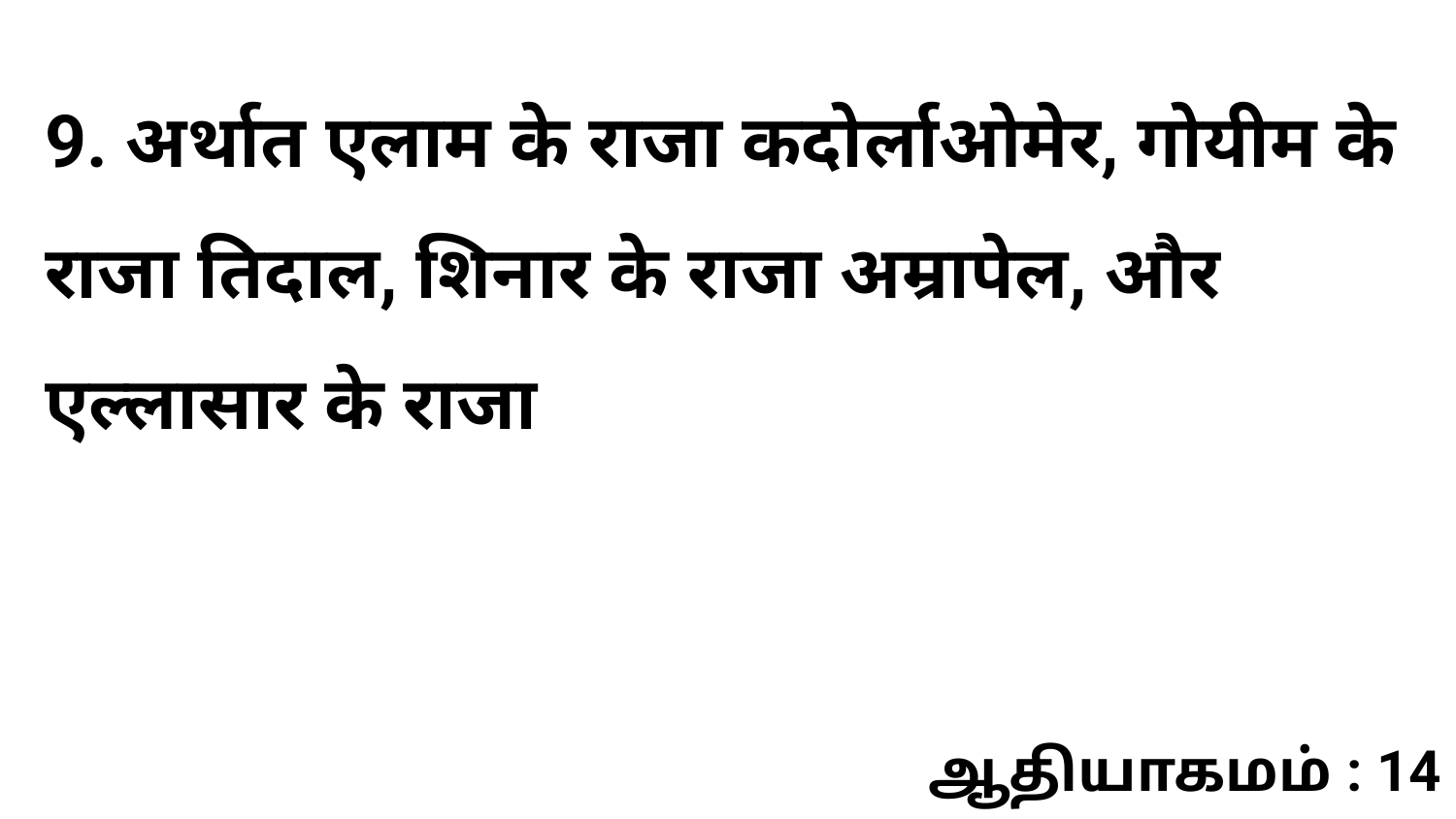

9. अर्थात एलाम के राजा कदोर्लाओमेर, गोयीम के राजा तिदाल, शिनार के राजा अम्रापेल, और एल्लासार के राजा
ஆதியாகமம் : 14